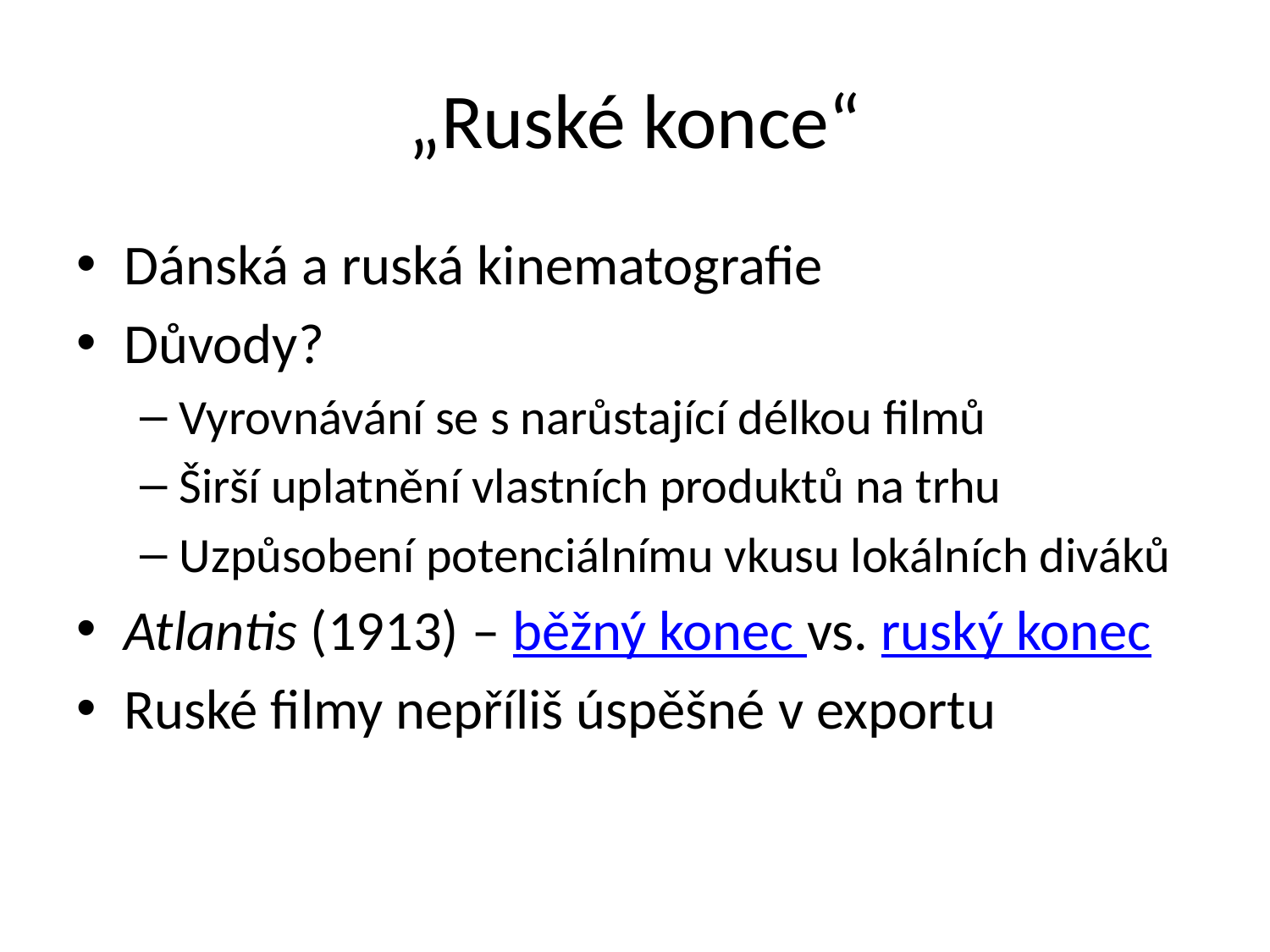

# „Ruské konce“
Dánská a ruská kinematografie
Důvody?
Vyrovnávání se s narůstající délkou filmů
Širší uplatnění vlastních produktů na trhu
Uzpůsobení potenciálnímu vkusu lokálních diváků
Atlantis (1913) – běžný konec vs. ruský konec
Ruské filmy nepříliš úspěšné v exportu